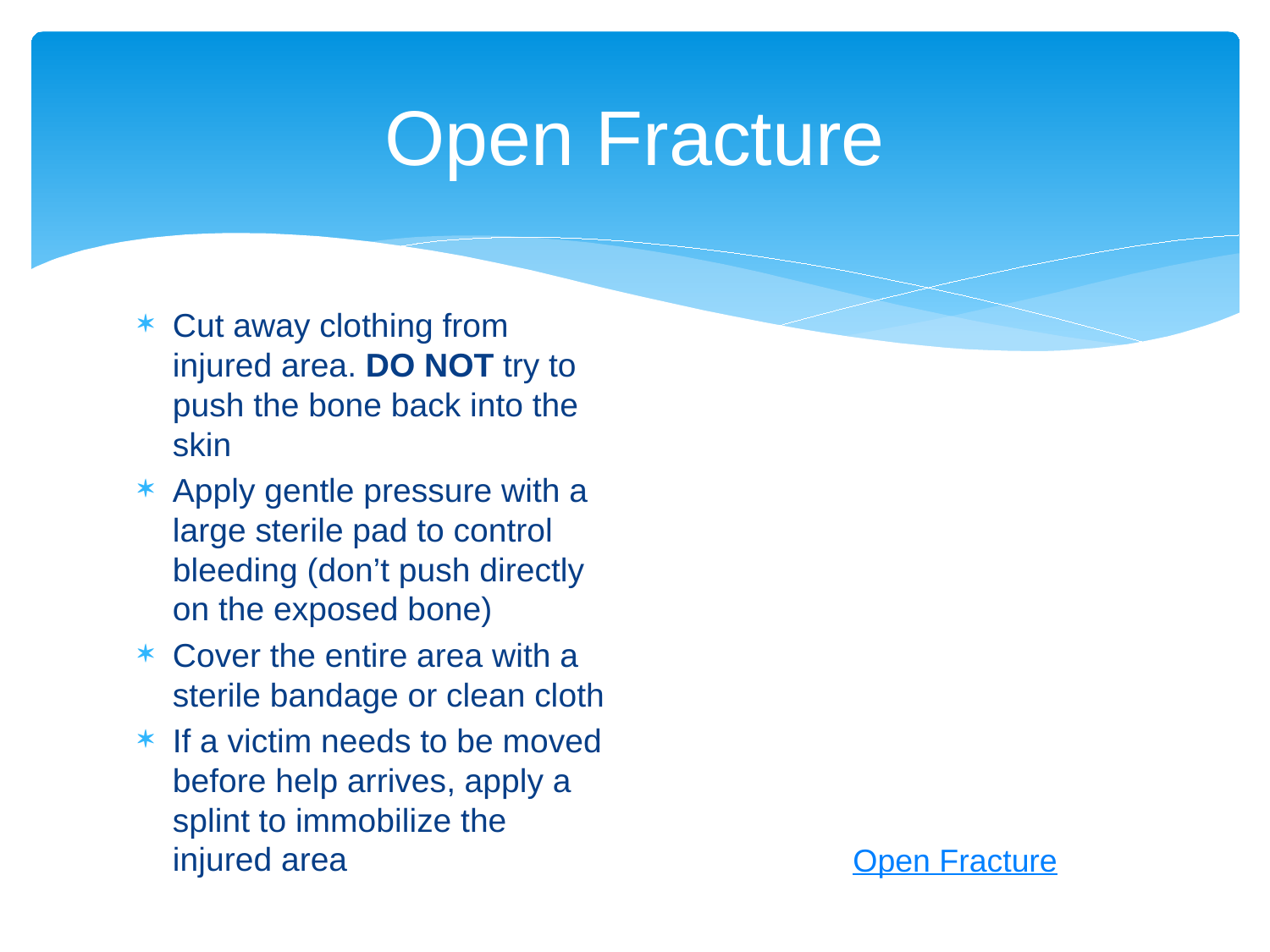

# Open Fracture
Cut away clothing from injured area. DO NOT try to push the bone back into the skin
Apply gentle pressure with a large sterile pad to control bleeding (don’t push directly on the exposed bone)
Cover the entire area with a sterile bandage or clean cloth
If a victim needs to be moved before help arrives, apply a splint to immobilize the injured area
Open Fracture